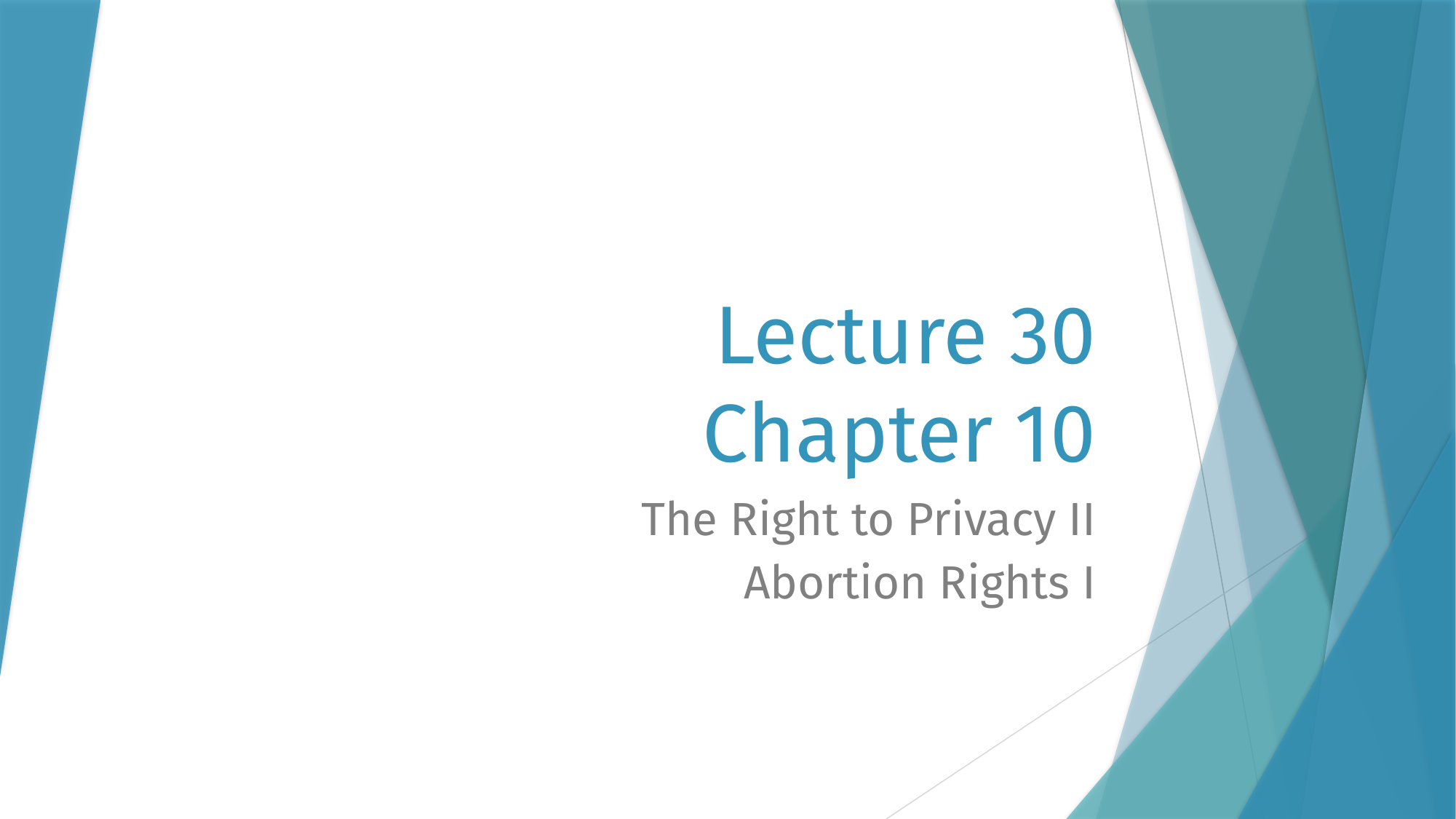

# Lecture 30 Chapter 10
The Right to Privacy II
Abortion Rights I